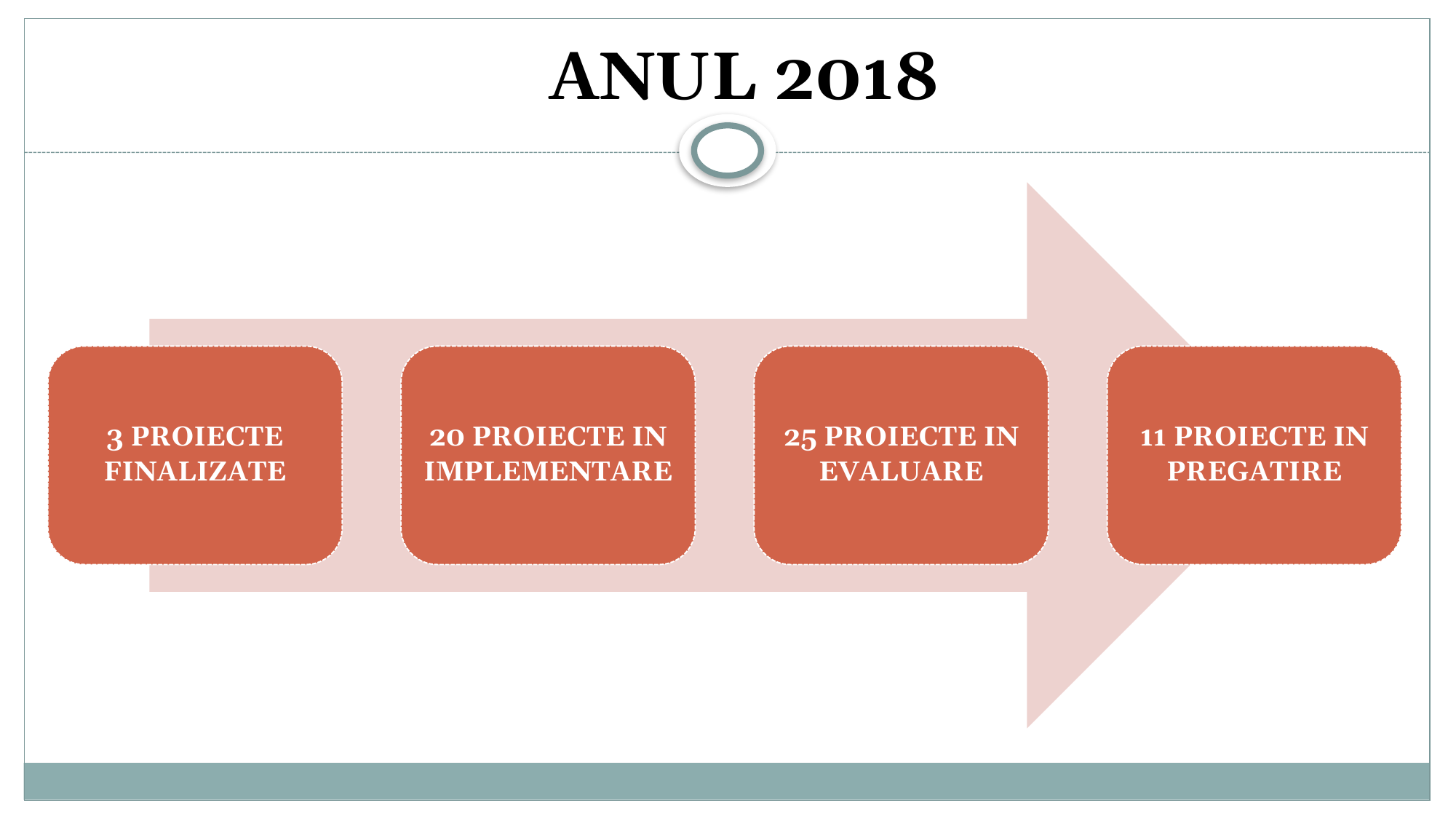

ANUL 2018
3 PROIECTE FINALIZATE
20 PROIECTE IN IMPLEMENTARE
25 PROIECTE IN EVALUARE
11 PROIECTE IN PREGATIRE